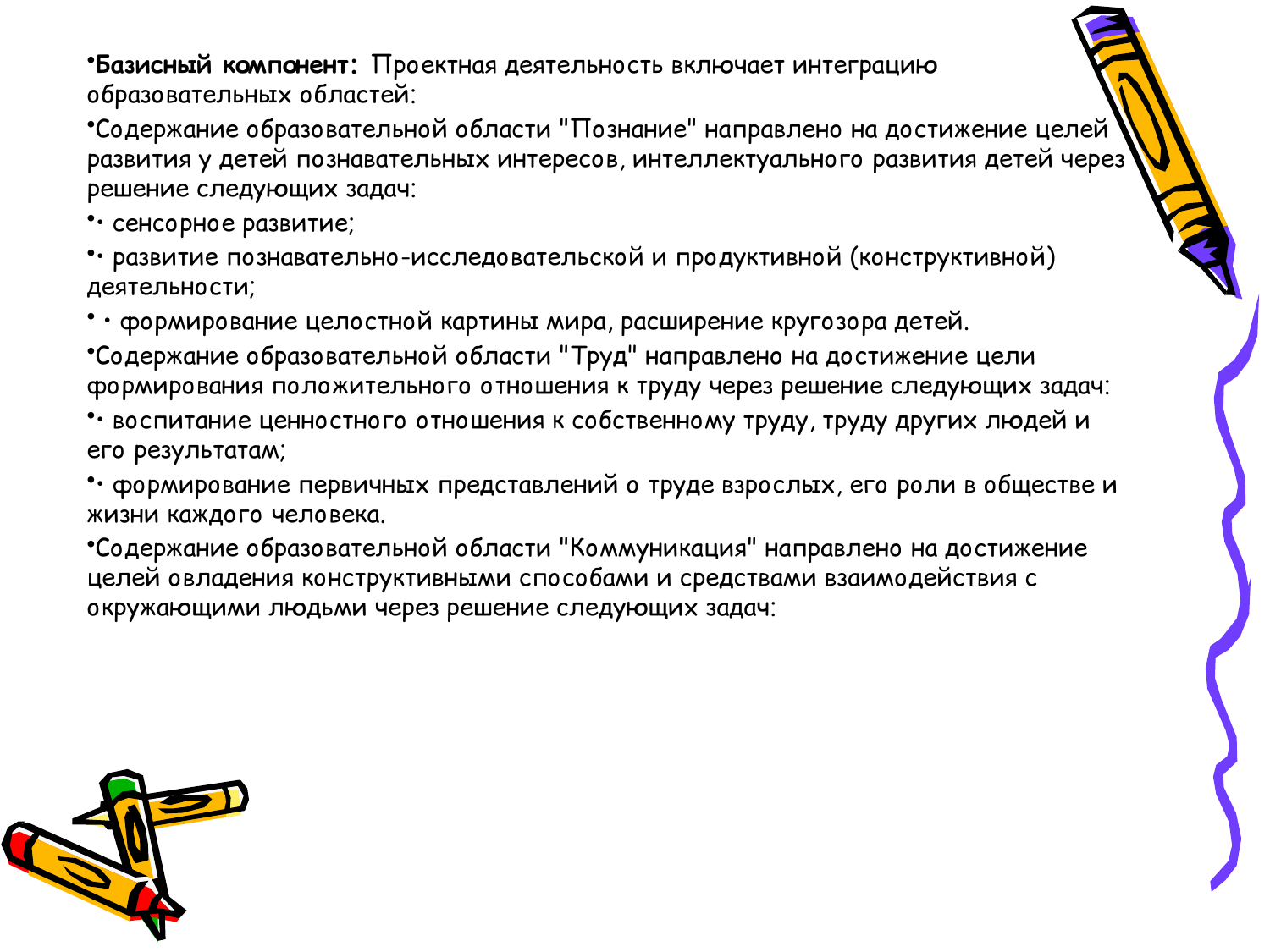

#
Базисный компонент: Проектная деятельность включает интеграцию образовательных областей:
Содержание образовательной области "Познание" направлено на достижение целей развития у детей познавательных интересов, интеллектуального развития детей через решение следующих задач:
• сенсорное развитие;
• развитие познавательно-исследовательской и продуктивной (конструктивной) деятельности;
 • формирование целостной картины мира, расширение кругозора детей.
Содержание образовательной области "Труд" направлено на достижение цели формирования положительного отношения к труду через решение следующих задач:
• воспитание ценностного отношения к собственному труду, труду других людей и его результатам;
• формирование первичных представлений о труде взрослых, его роли в обществе и жизни каждого человека.
Содержание образовательной области "Коммуникация" направлено на достижение целей овладения конструктивными способами и средствами взаимодействия с окружающими людьми через решение следующих задач: